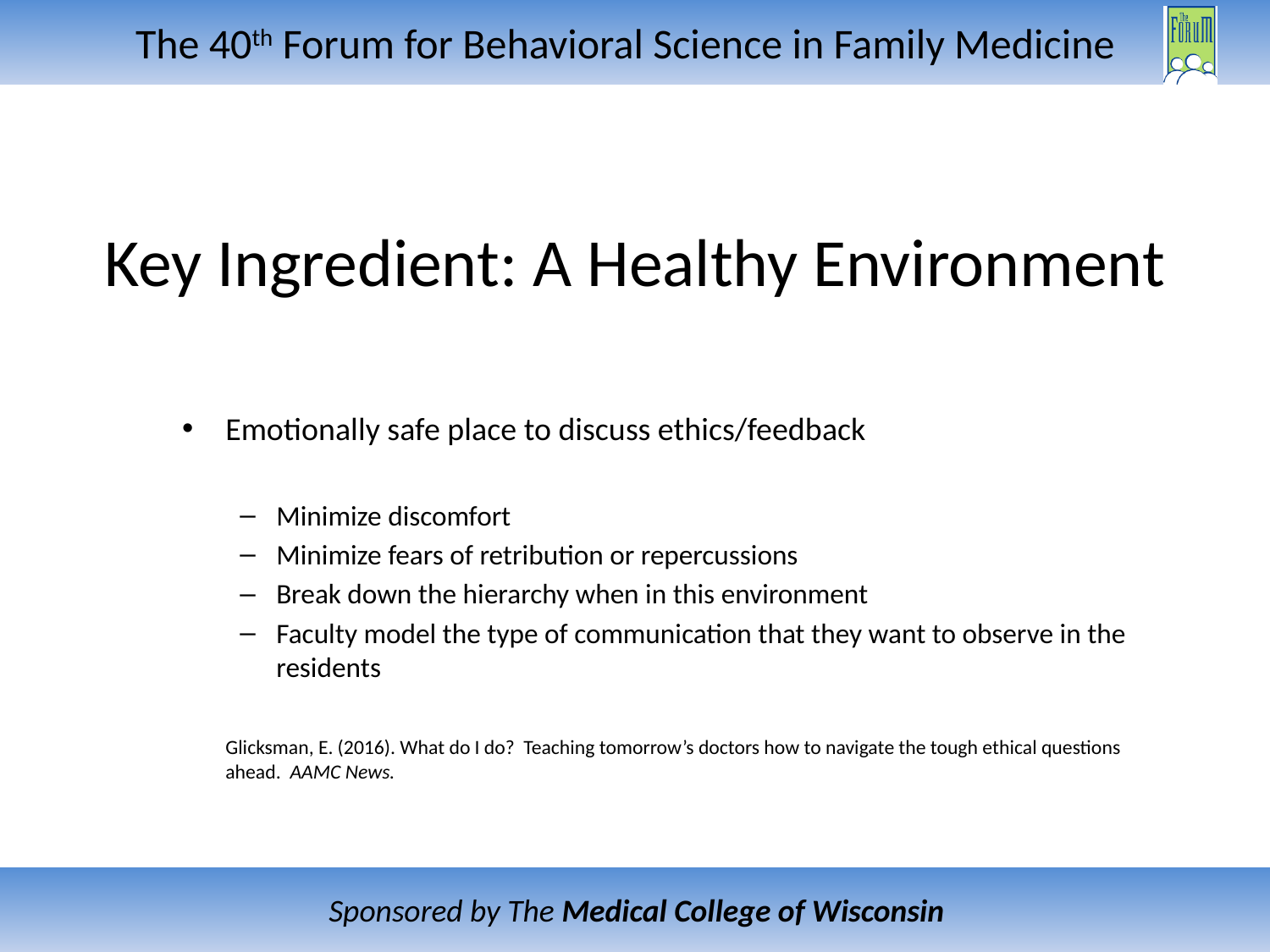

# Key Ingredient: A Healthy Environment
Emotionally safe place to discuss ethics/feedback

Minimize discomfort
Minimize fears of retribution or repercussions
Break down the hierarchy when in this environment
Faculty model the type of communication that they want to observe in the residents

Glicksman, E. (2016). What do I do?  Teaching tomorrow’s doctors how to navigate the tough ethical questions ahead.  AAMC News.